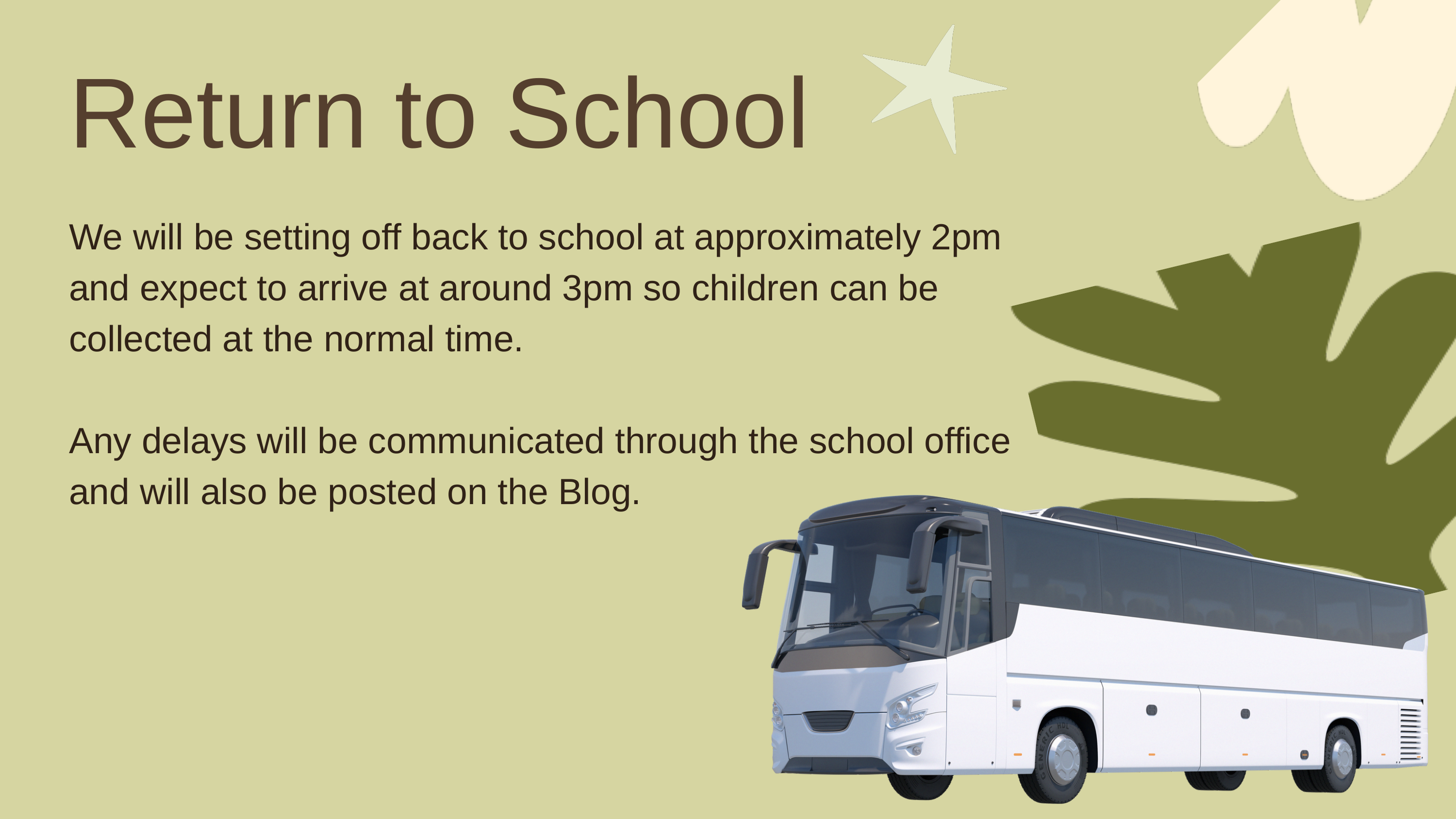

Return to School

We will be setting off back to school at approximately 2pm and expect to arrive at around 3pm so children can be collected at the normal time.

Any delays will be communicated through the school office and will also be posted on the Blog.